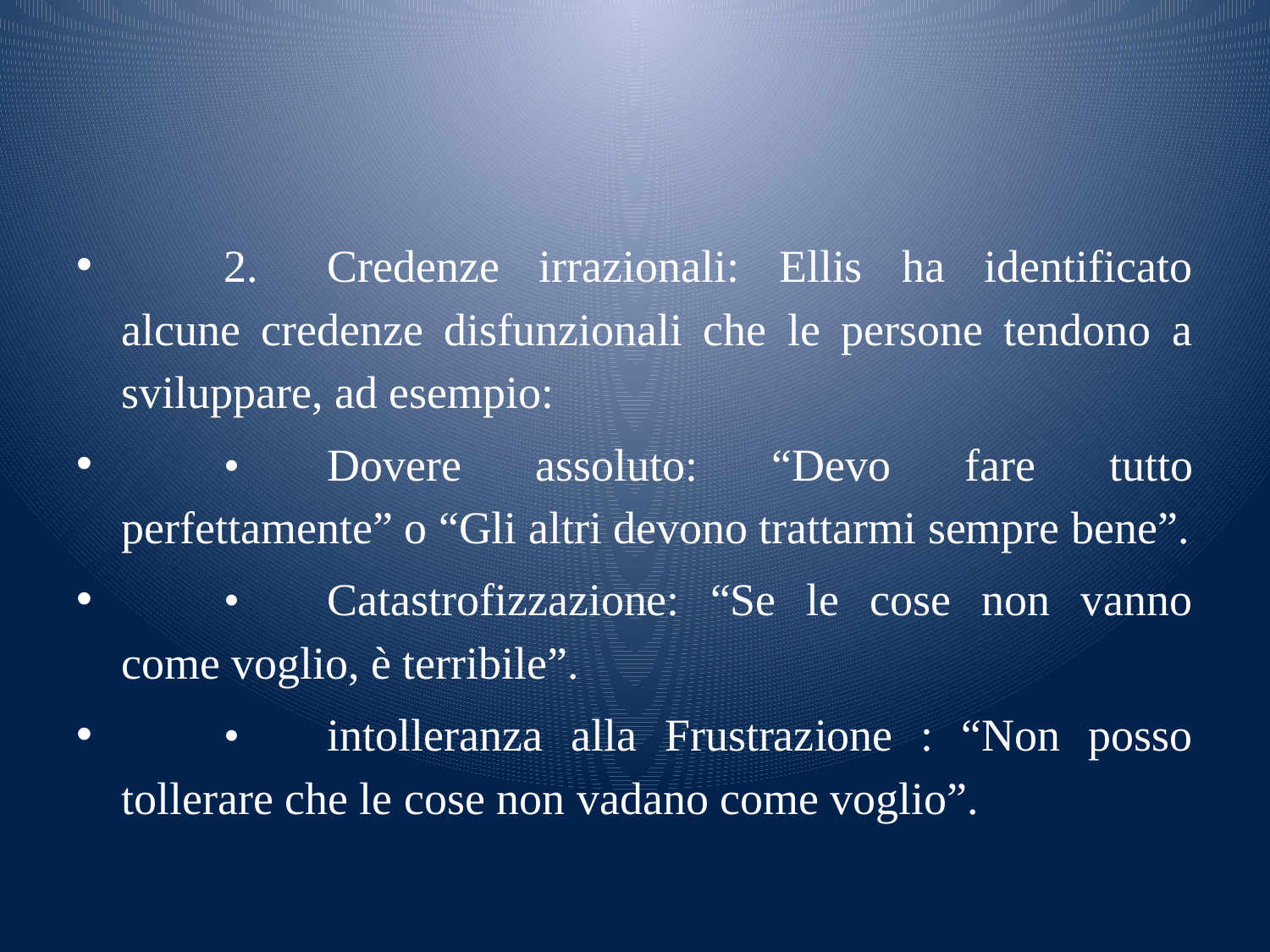

#
	2.	Credenze irrazionali: Ellis ha identificato alcune credenze disfunzionali che le persone tendono a sviluppare, ad esempio:
	•	Dovere assoluto: “Devo fare tutto perfettamente” o “Gli altri devono trattarmi sempre bene”.
	•	Catastrofizzazione: “Se le cose non vanno come voglio, è terribile”.
	•	intolleranza alla Frustrazione : “Non posso tollerare che le cose non vadano come voglio”.